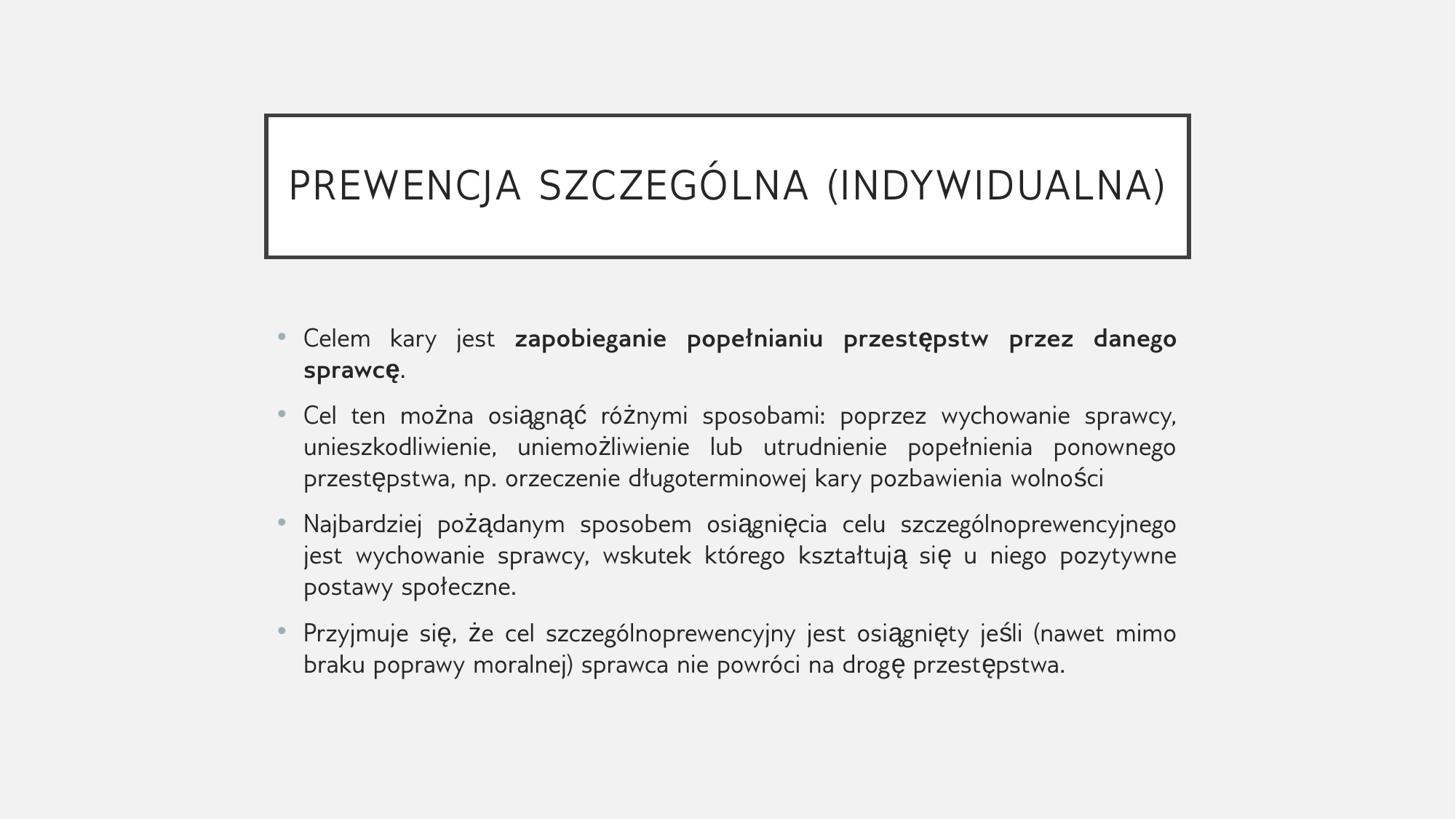

# PREWENCJA SZCZEGÓLNA (INDYWIDUALNA)
Celem kary jest zapobieganie popełnianiu przestępstw przez danego sprawcę.
Cel ten można osiągnąć różnymi sposobami: poprzez wychowanie sprawcy, unieszkodliwienie, uniemożliwienie lub utrudnienie popełnienia ponownego przestępstwa, np. orzeczenie długoterminowej kary pozbawienia wolności
Najbardziej pożądanym sposobem osiągnięcia celu szczególnoprewencyjnego jest wychowanie sprawcy, wskutek którego kształtują się u niego pozytywne postawy społeczne.
Przyjmuje się, że cel szczególnoprewencyjny jest osiągnięty jeśli (nawet mimo braku poprawy moralnej) sprawca nie powróci na drogę przestępstwa.